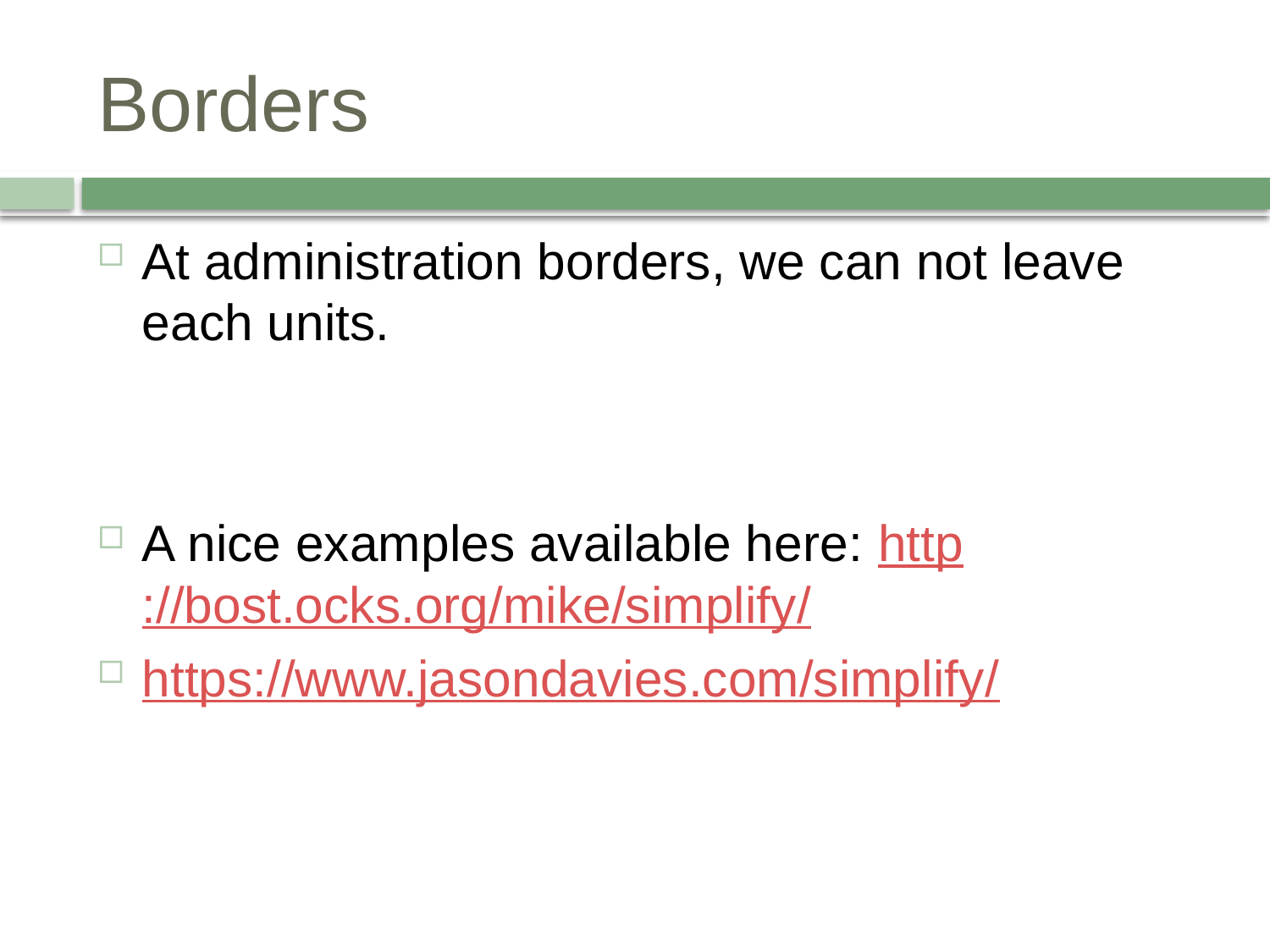

# Borders
At administration borders, we can not leave each units.

A nice examples available here: http://bost.ocks.org/mike/simplify/
https://www.jasondavies.com/simplify/